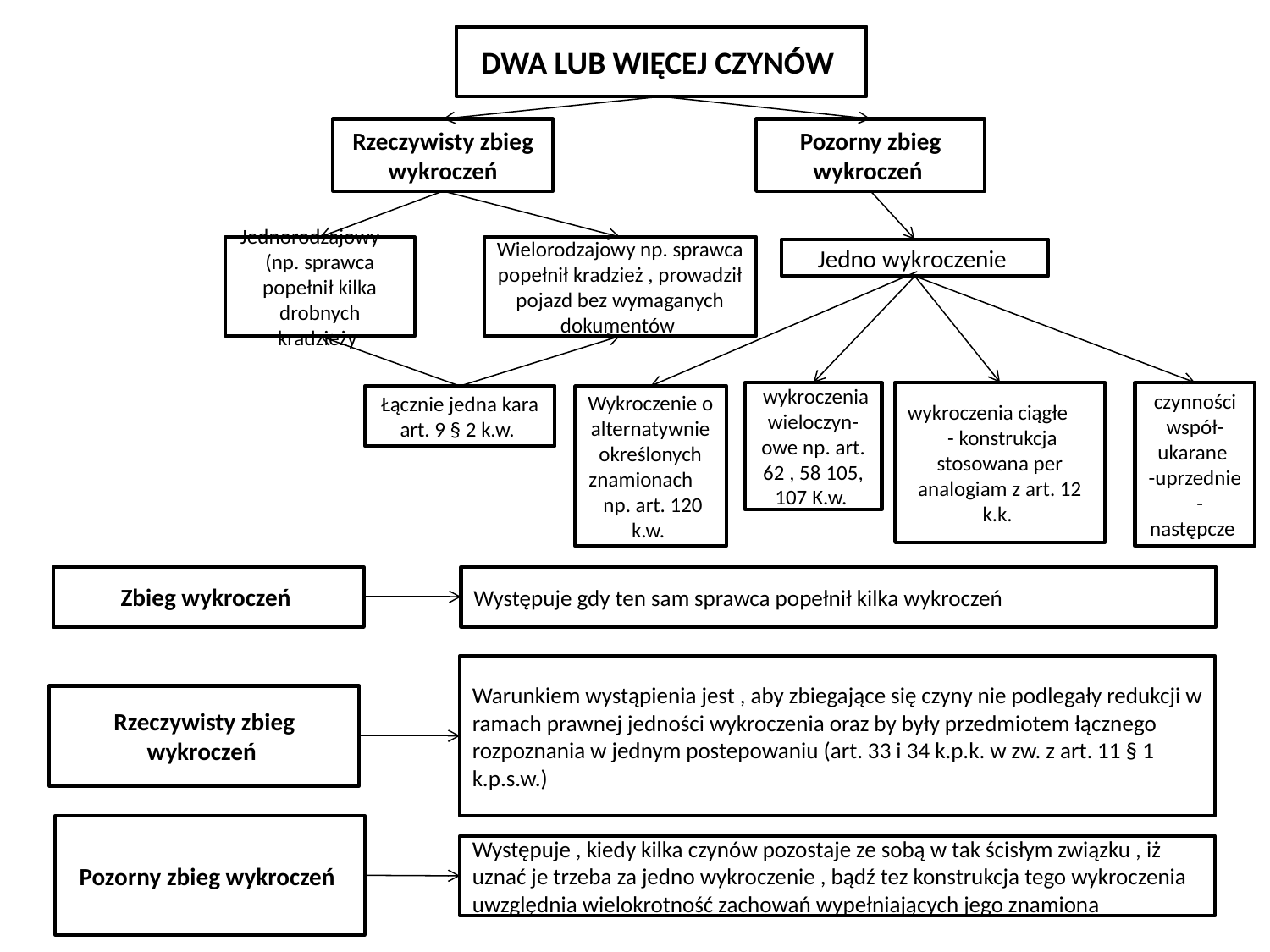

DWA LUB WIĘCEJ CZYNÓW
Rzeczywisty zbieg wykroczeń
Pozorny zbieg wykroczeń
Jednorodzajowy     (np. sprawca popełnił kilka drobnych kradzieży
Wielorodzajowy np. sprawca popełnił kradzież , prowadził pojazd bez wymaganych dokumentów
Jedno wykroczenie
wykroczenia ciągłe       - konstrukcja stosowana per analogiam z art. 12 k.k.
 wykroczenia wieloczyn- owe np. art. 62 , 58 105, 107 K.w.
czynności współ-ukarane
-uprzednie   -następcze
Łącznie jedna kara art. 9 § 2 k.w.
Wykroczenie o alternatywnie określonych znamionach      np. art. 120 k.w.
Zbieg wykroczeń
Występuje gdy ten sam sprawca popełnił kilka wykroczeń
Warunkiem wystąpienia jest , aby zbiegające się czyny nie podlegały redukcji w ramach prawnej jedności wykroczenia oraz by były przedmiotem łącznego rozpoznania w jednym postepowaniu (art. 33 i 34 k.p.k. w zw. z art. 11 § 1 k.p.s.w.)
Rzeczywisty zbieg wykroczeń
Pozorny zbieg wykroczeń
Występuje , kiedy kilka czynów pozostaje ze sobą w tak ścisłym związku , iż uznać je trzeba za jedno wykroczenie , bądź tez konstrukcja tego wykroczenia uwzględnia wielokrotność zachowań wypełniających jego znamiona